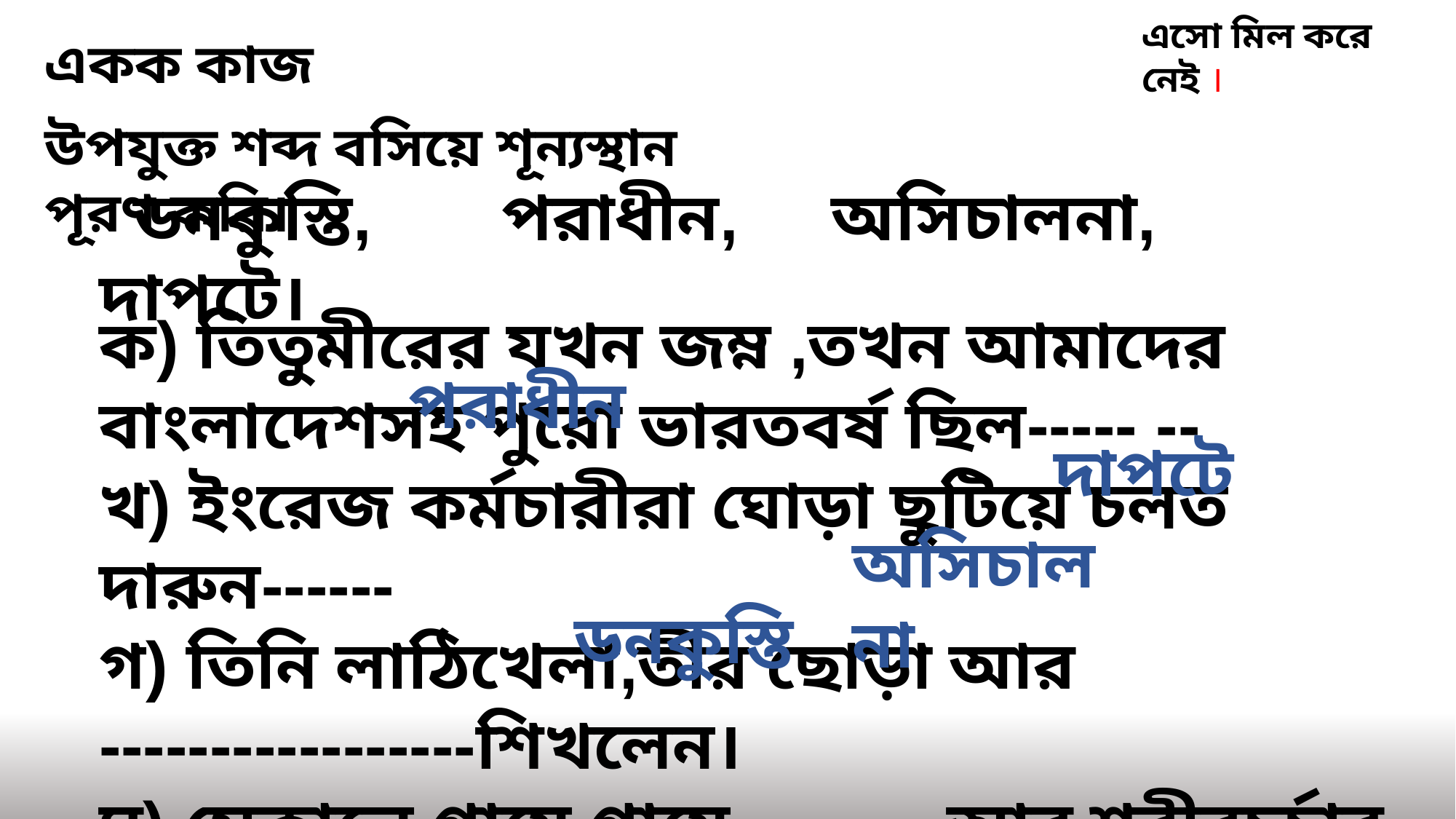

এসো মিল করে নেই ।
একক কাজ
উপযুক্ত শব্দ বসিয়ে শূন্যস্থান পূরণ করি।
  ডনকুস্তি,       পরাধীন,     অসিচালনা,      দাপটে।
ক) তিতুমীরের যখন জম্ন ,তখন আমাদের বাংলাদেশসহ পুরো ভারতবর্ষ ছিল----- --
খ) ইংরেজ কর্মচারীরা ঘোড়া ছুটিয়ে চলত দারুন------
গ) তিনি লাঠিখেলা,তীর ছোড়া আর -----------------শিখলেন।
ঘ) সেকালে গ্রামে গ্রামে ---------আর শরীরচর্চার ব্যায়াম হতো।
পরাধীন
দাপটে
অসিচালনা
ডনকুস্তি